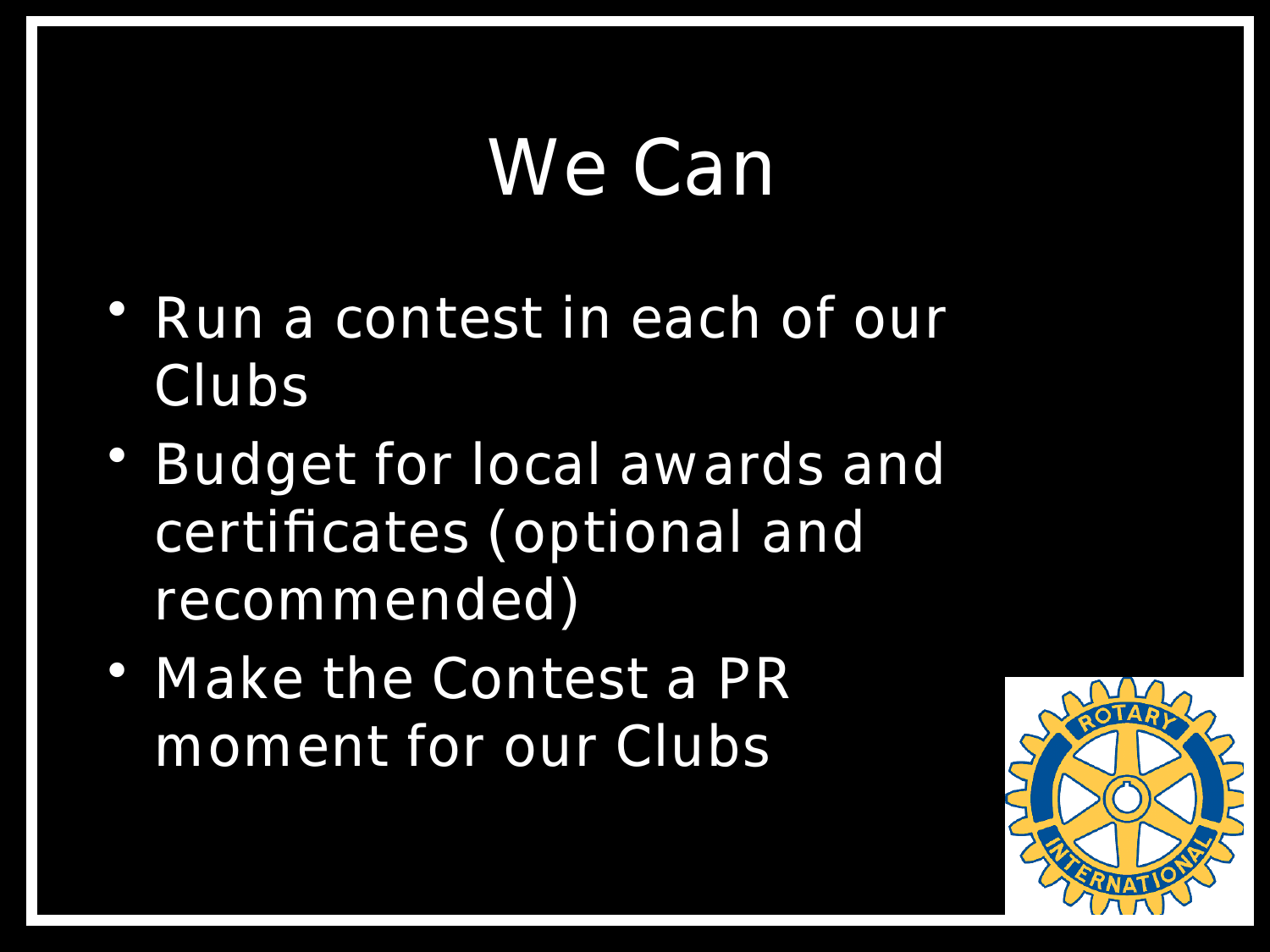

# We Can
Run a contest in each of our Clubs
Budget for local awards and certificates (optional and recommended)
Make the Contest a PR moment for our Clubs